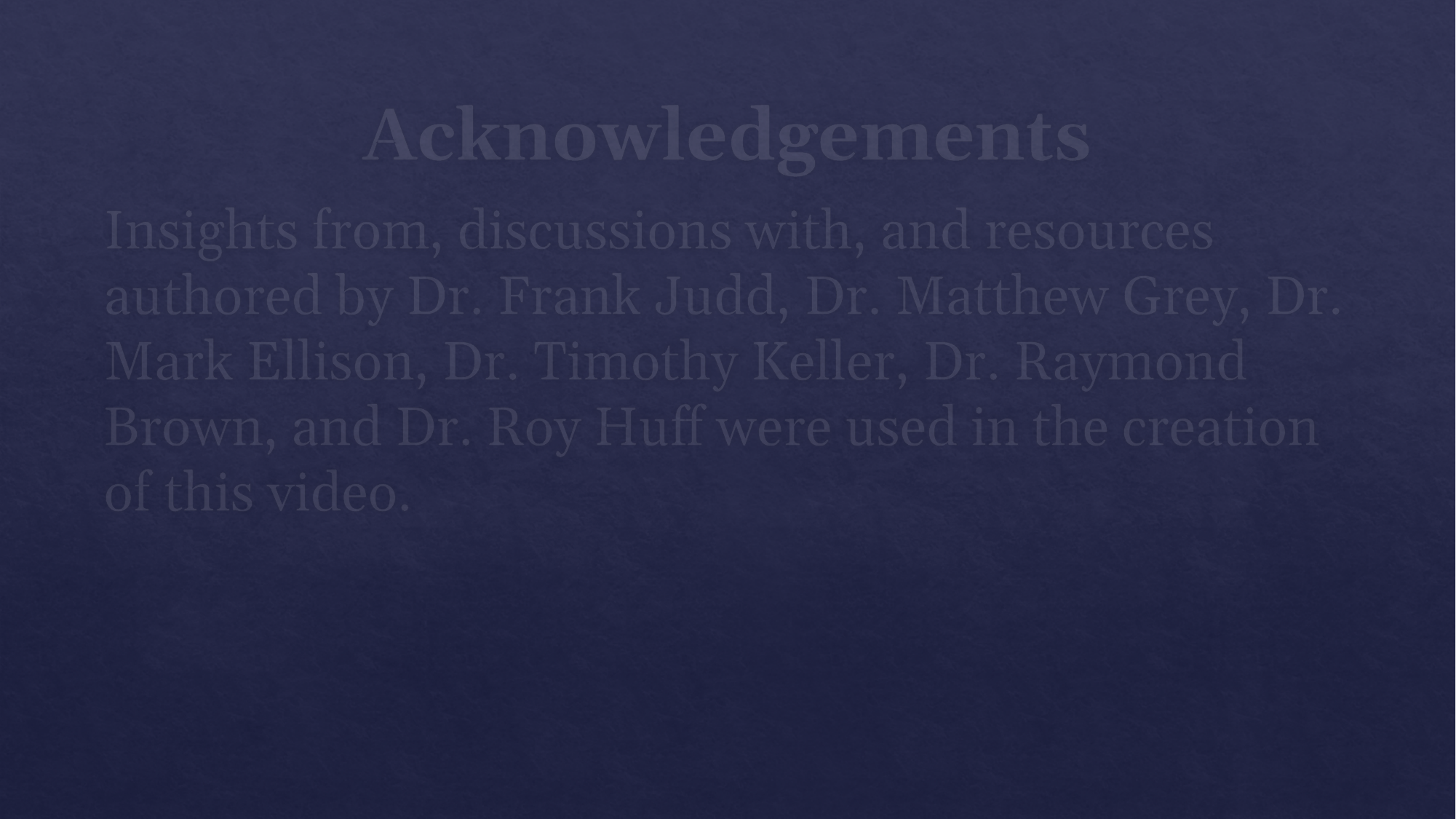

# Acknowledgements
Insights from, discussions with, and resources authored by Dr. Frank Judd, Dr. Matthew Grey, Dr. Mark Ellison, Dr. Timothy Keller, Dr. Raymond Brown, and Dr. Roy Huff were used in the creation of this video.